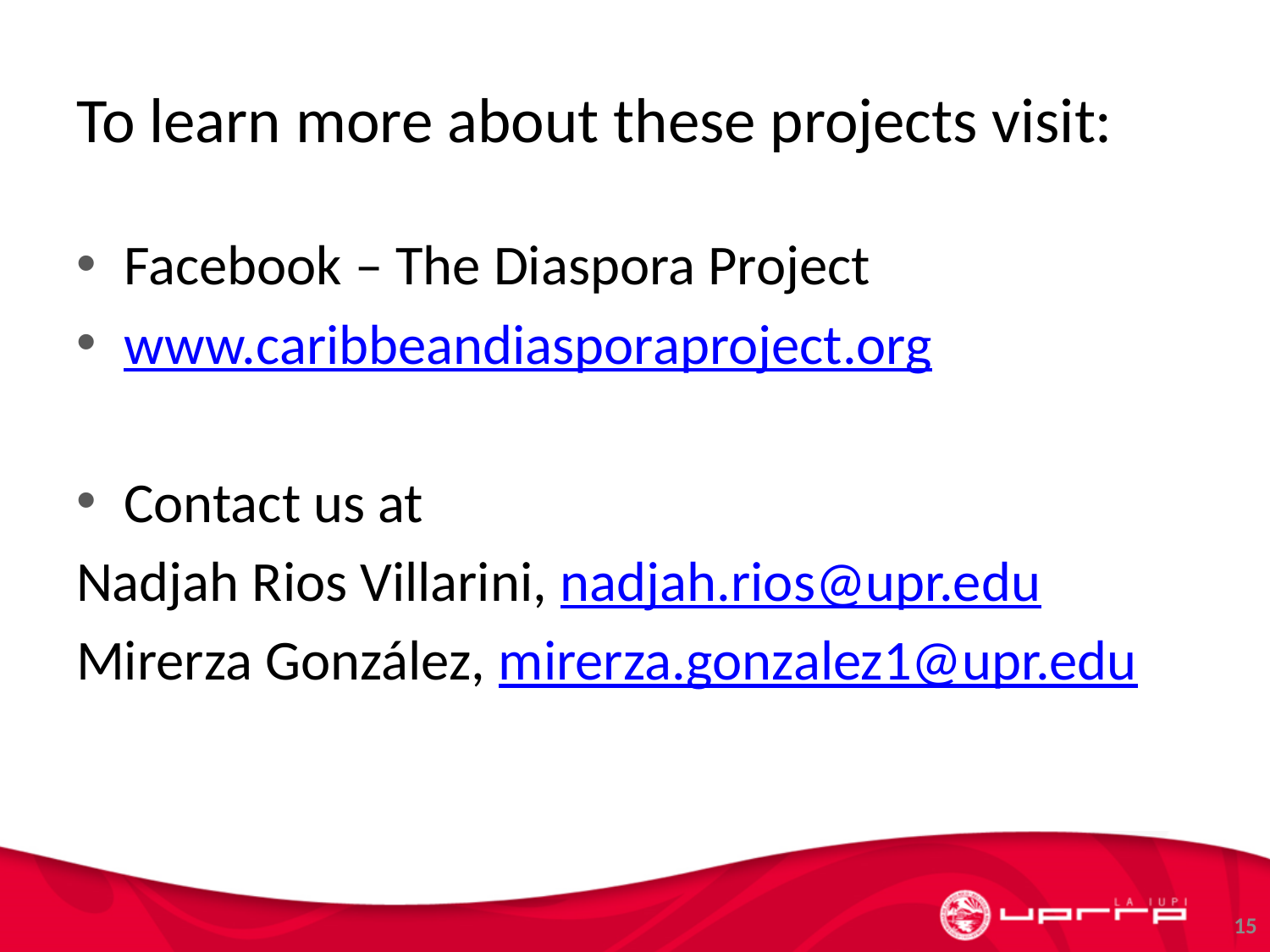

# To learn more about these projects visit:
Facebook – The Diaspora Project
www.caribbeandiasporaproject.org

Contact us at
Nadjah Rios Villarini, nadjah.rios@upr.edu
Mirerza González, mirerza.gonzalez1@upr.edu

15